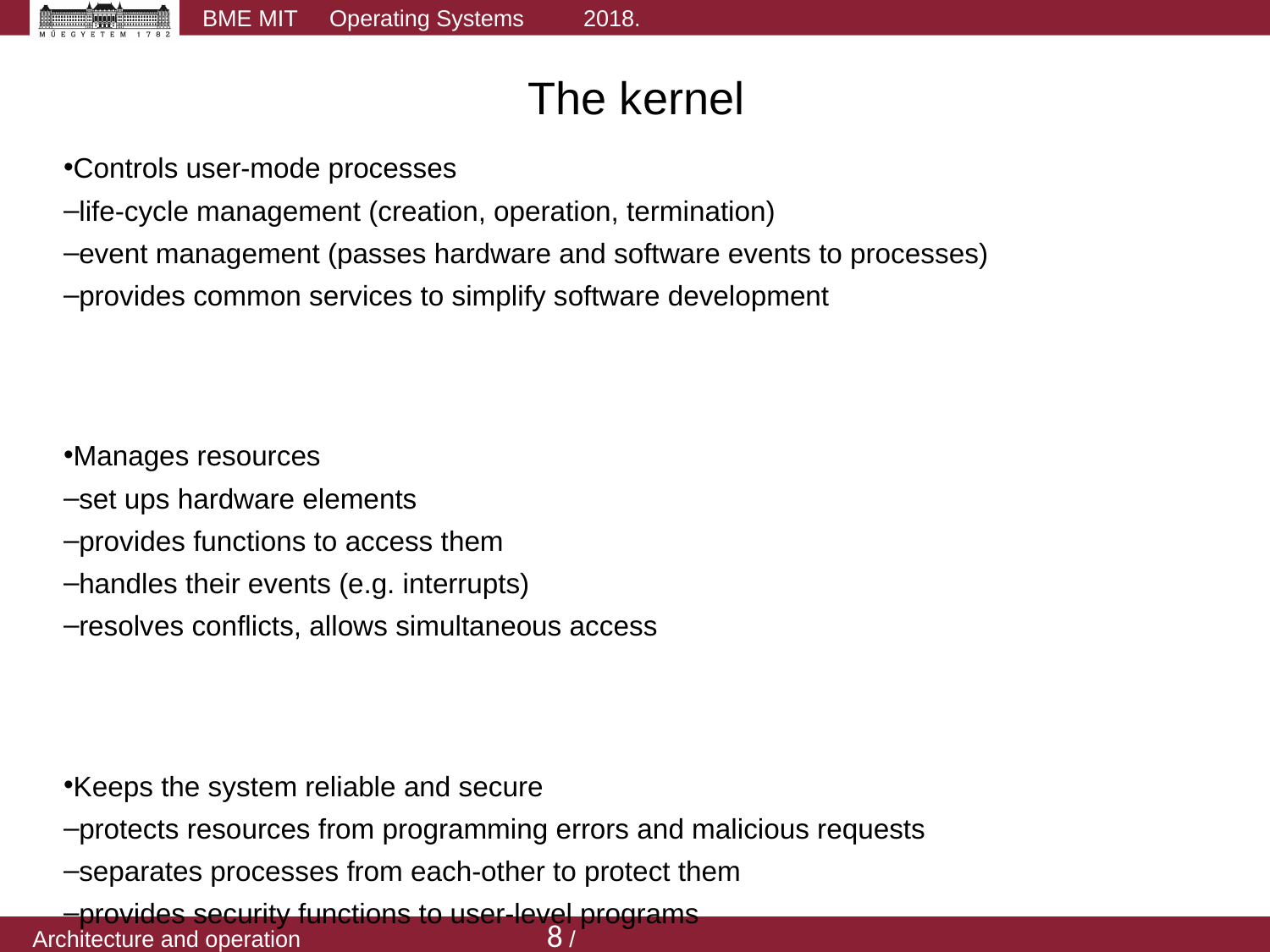

The kernel
Controls user-mode processes
life-cycle management (creation, operation, termination)
event management (passes hardware and software events to processes)
provides common services to simplify software development

Manages resources
set ups hardware elements
provides functions to access them
handles their events (e.g. interrupts)
resolves conflicts, allows simultaneous access

Keeps the system reliable and secure
protects resources from programming errors and malicious requests
separates processes from each-other to protect them
provides security functions to user-level programs